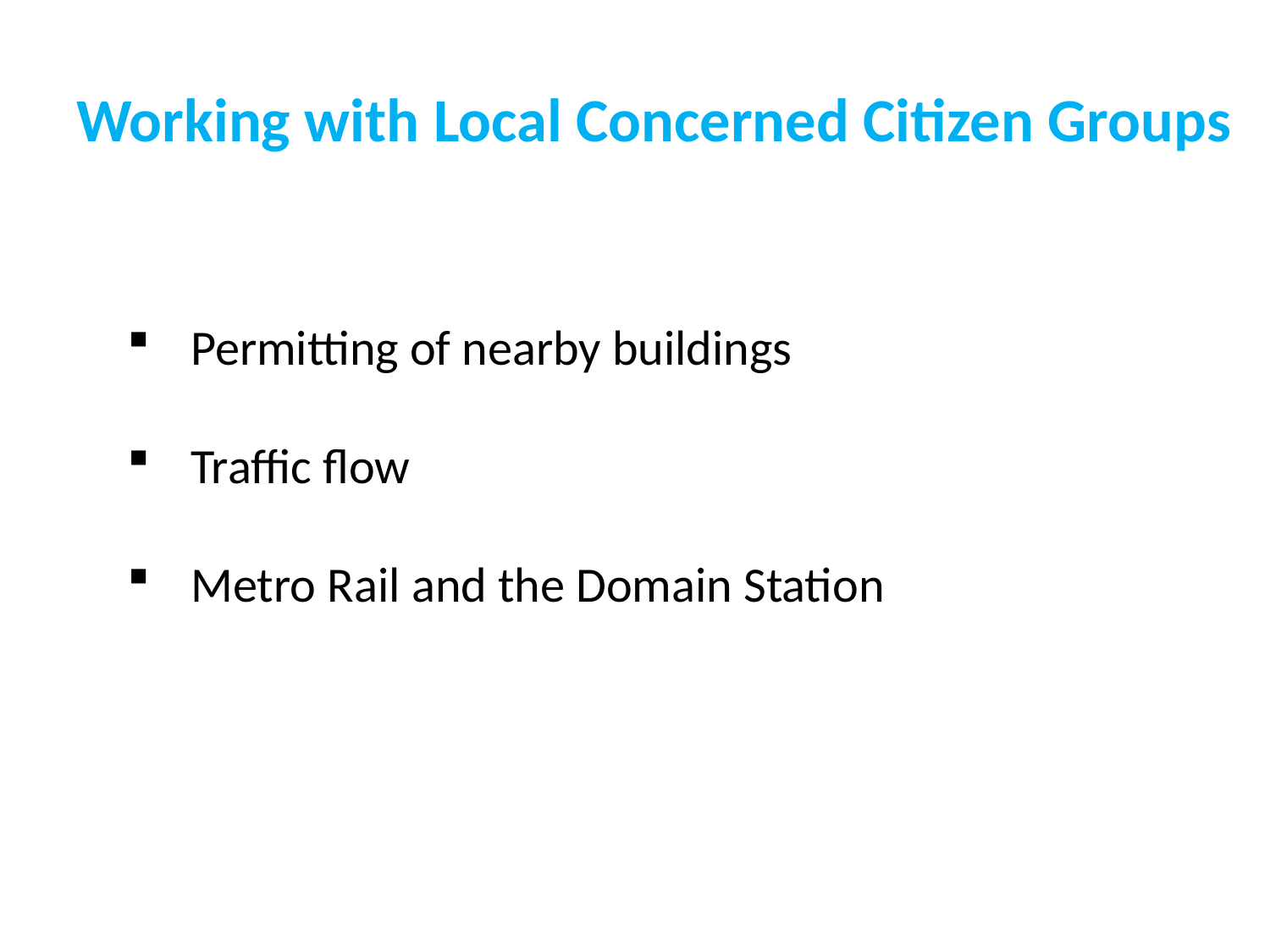

# Working with Local Concerned Citizen Groups

Permitting of nearby buildings

Traffic flow

Metro Rail and the Domain Station